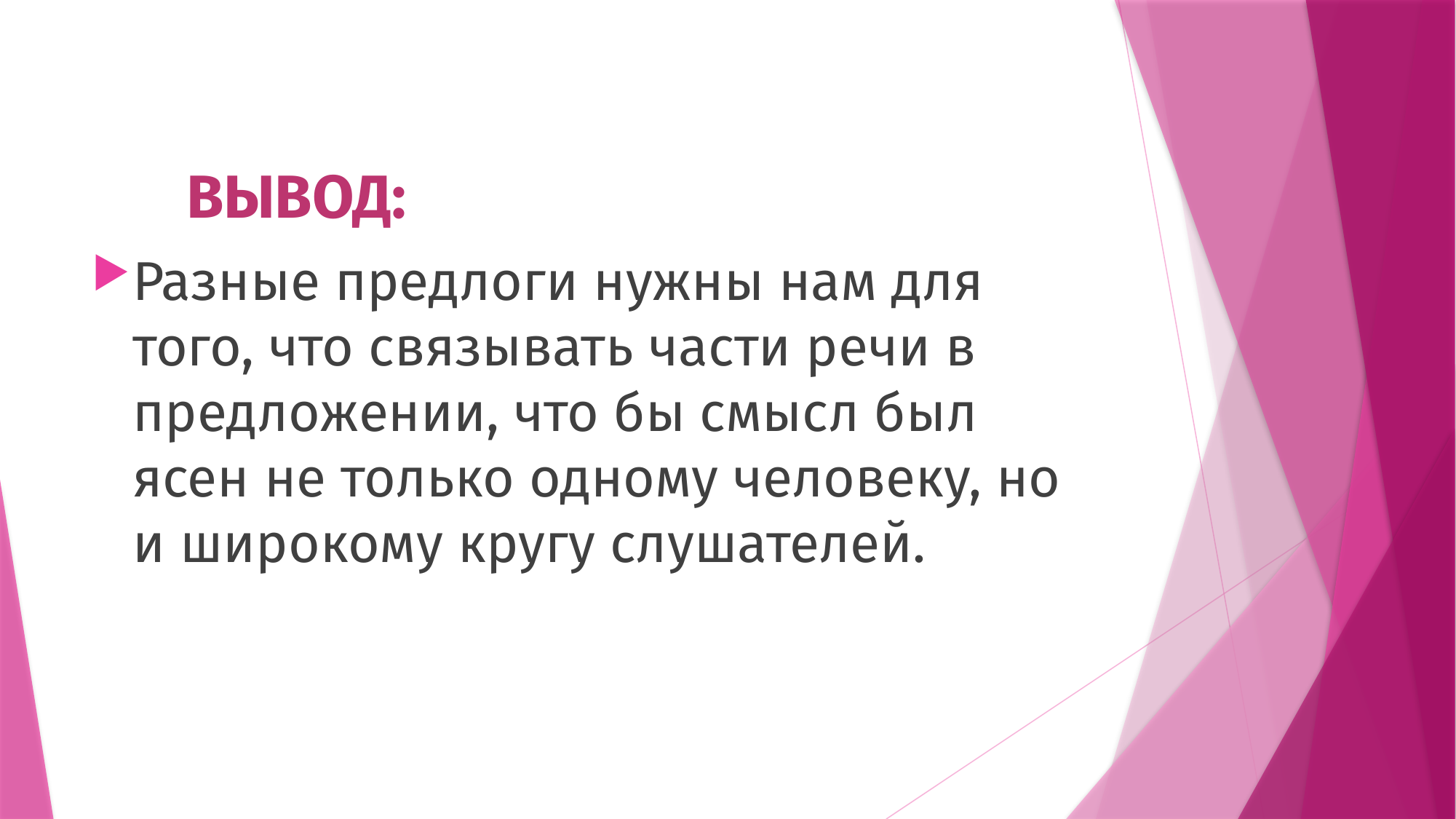

#
             ВЫВОД:
Разные предлоги нужны нам для того, что связывать части речи в предложении, что бы смысл был ясен не только одному человеку, но и широкому кругу слушателей.